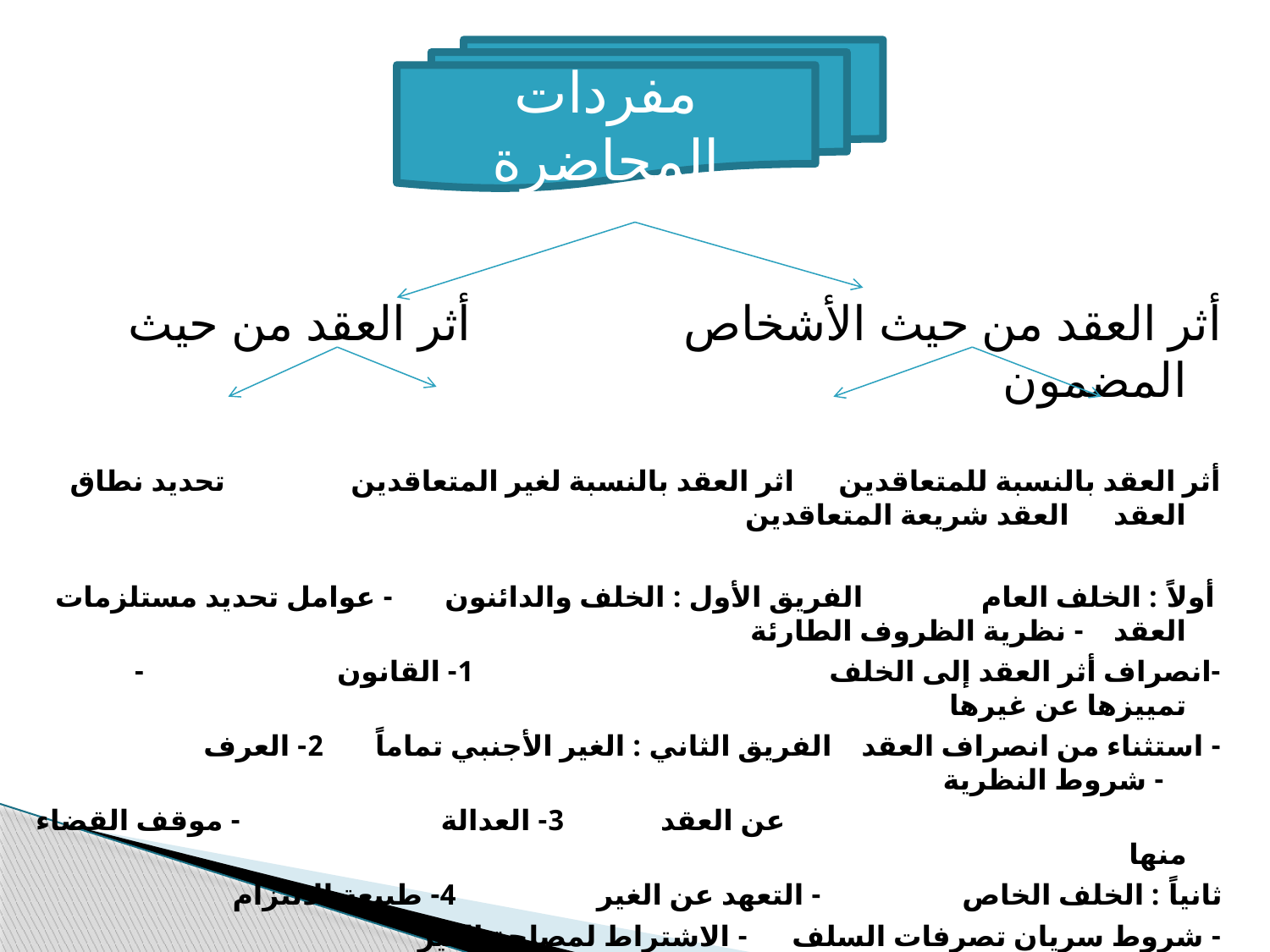

#
مفردات المحاضرة

أثر العقد من حيث الأشخاص                 أثر العقد من حيث المضمون

أثر العقد بالنسبة للمتعاقدين      اثر العقد بالنسبة لغير المتعاقدين                 تحديد نطاق العقد      العقد شريعة المتعاقدين

 أولاً : الخلف العام                الفريق الأول : الخلف والدائنون       - عوامل تحديد مستلزمات العقد    - نظرية الظروف الطارئة
-انصراف أثر العقد إلى الخلف                                                1- القانون                          - تمييزها عن غيرها
- استثناء من انصراف العقد    الفريق الثاني : الغير الأجنبي تماماً       2- العرف                           - شروط النظرية
                                                           عن العقد             3- العدالة                           - موقف القضاء منها
ثانياً : الخلف الخاص                   - التعهد عن الغير                   4- طبيعة الالتزام
- شروط سريان تصرفات السلف      - الاشتراط لمصلحة الغير